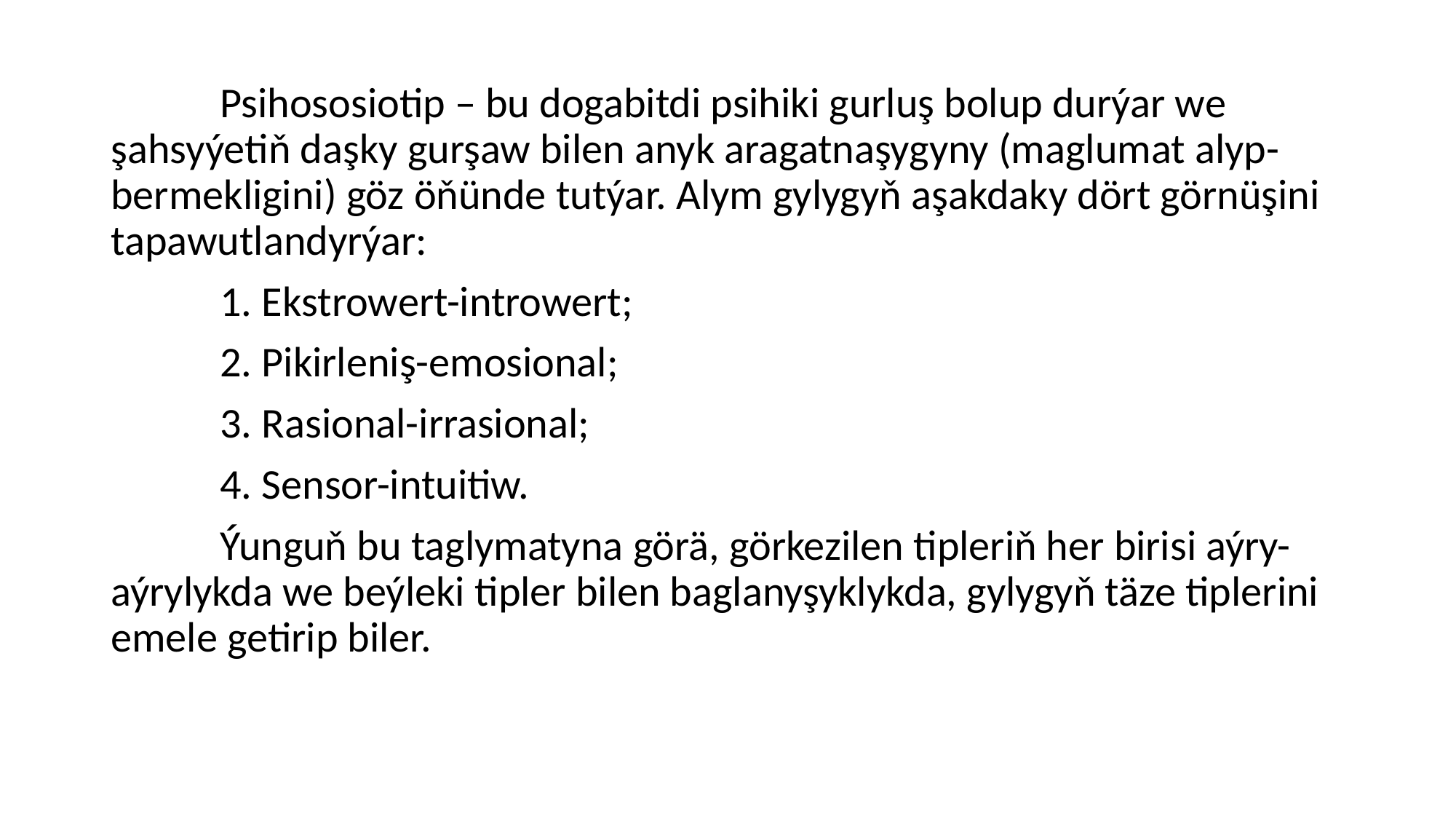

Psihososiotip – bu dogabitdi psihiki gurluş bolup durýar we şahsyýetiň daşky gurşaw bilen anyk aragatnaşygyny (maglumat alyp-bermekligini) göz öňünde tutýar. Alym gylygyň aşakdaky dört görnüşini tapawutlandyrýar:
	1. Ekstrowert-introwert;
	2. Pikirleniş-emosional;
	3. Rasional-irrasional;
	4. Sensor-intuitiw.
	Ýunguň bu taglymatyna görä, görkezilen tipleriň her birisi aýry-aýrylykda we beýleki tipler bilen baglanyşyklykda, gylygyň täze tiplerini emele getirip biler.